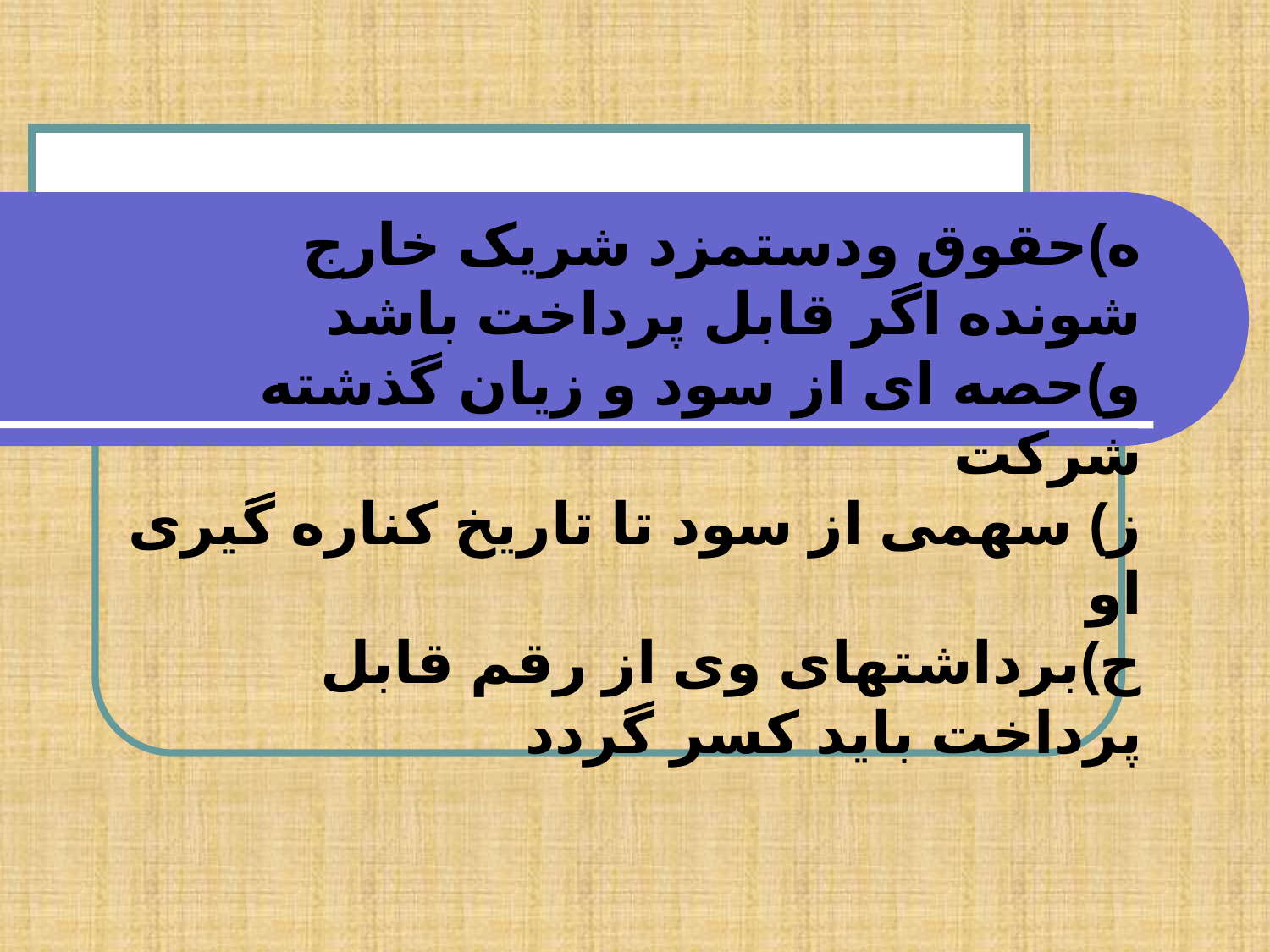

# ه)حقوق ودستمزد شریک خارج شونده اگر قابل پرداخت باشد و)حصه ای از سود و زیان گذشته شرکت ز) سهمی از سود تا تاریخ کناره گیری او ح)برداشتهای وی از رقم قابل پرداخت باید کسر گردد